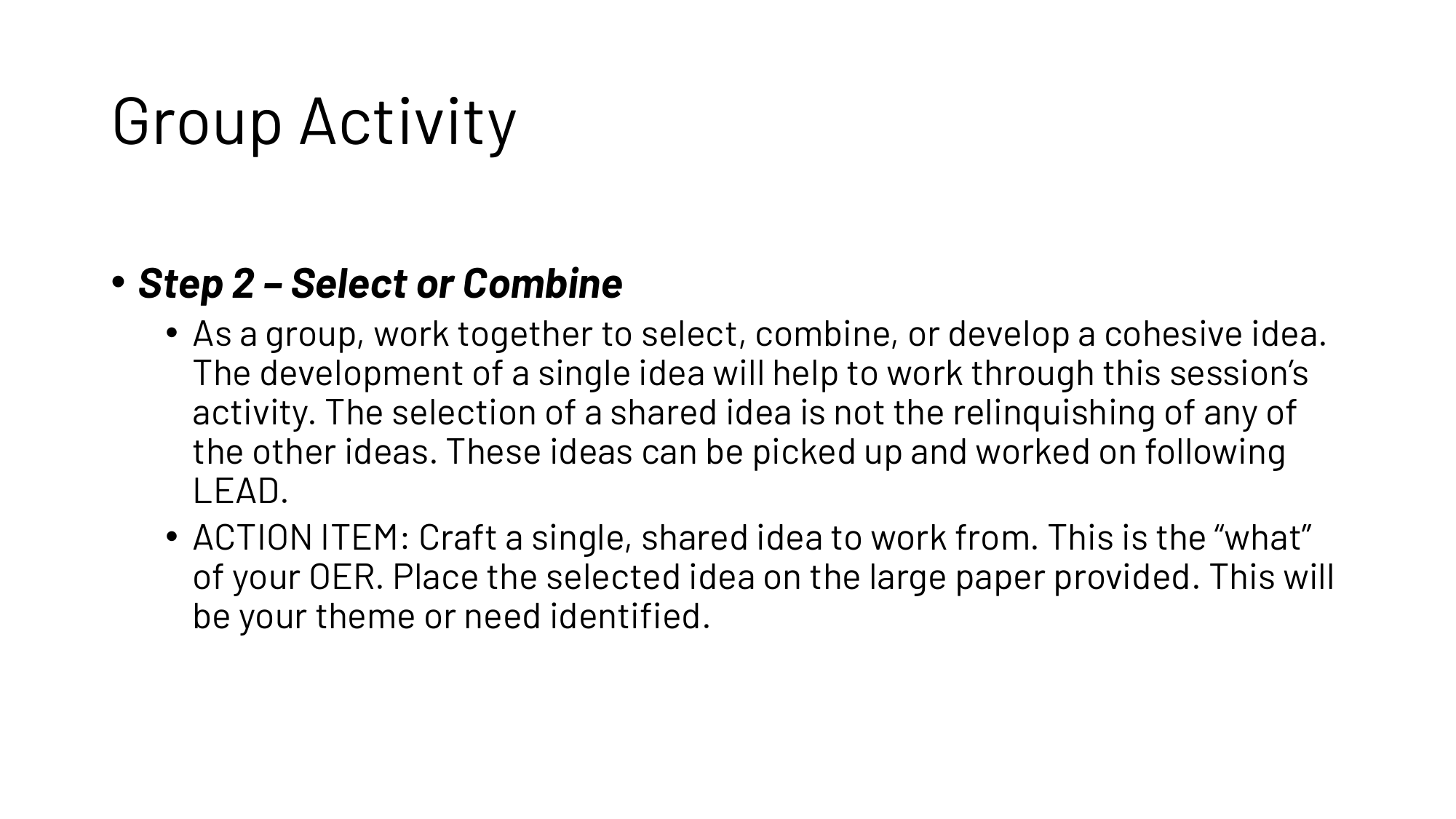

# Group Activity
Step 2 – Select or Combine
As a group, work together to select, combine, or develop a cohesive idea. The development of a single idea will help to work through this session’s activity. The selection of a shared idea is not the relinquishing of any of the other ideas. These ideas can be picked up and worked on following LEAD.
ACTION ITEM: Craft a single, shared idea to work from. This is the “what” of your OER. Place the selected idea on the large paper provided. This will be your theme or need identified.